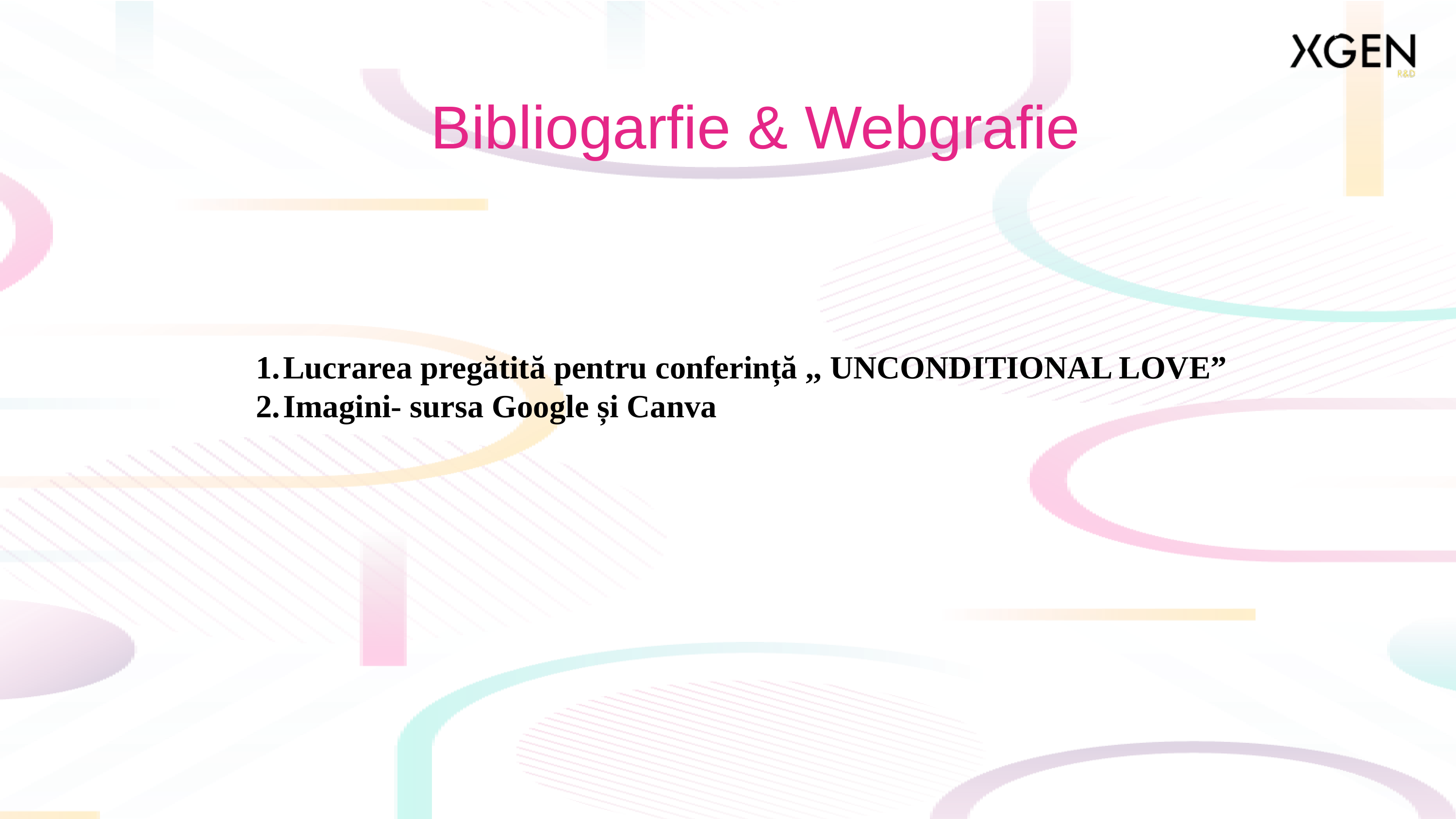

Bibliogarfie & Webgrafie

Lucrarea pregătită pentru conferință ,, UNCONDITIONAL LOVE”
Imagini- sursa Google și Canva